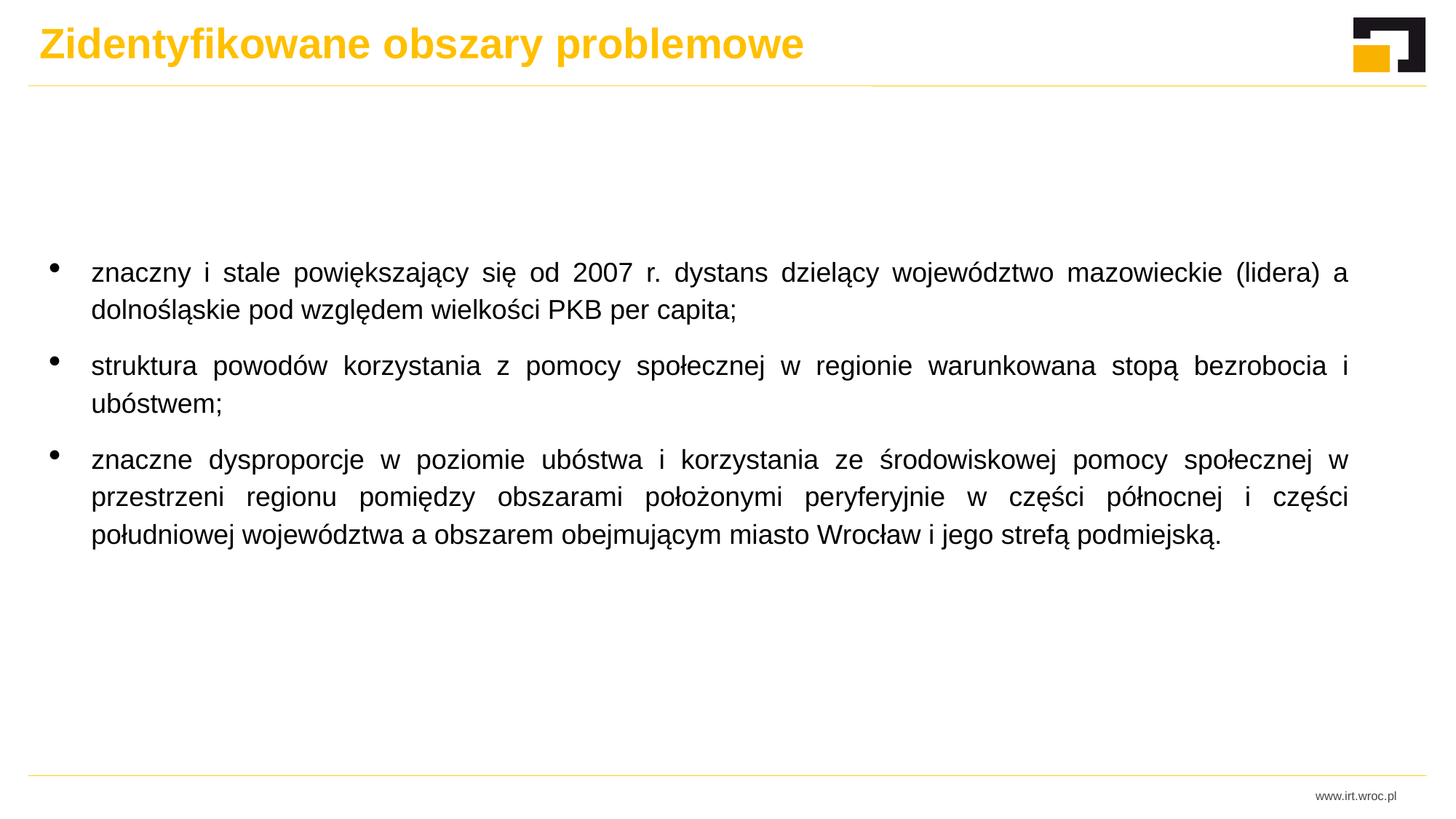

Zidentyfikowane obszary problemowe

znaczny i stale powiększający się od 2007 r. dystans dzielący województwo mazowieckie (lidera) a dolnośląskie pod względem wielkości PKB per capita;
struktura powodów korzystania z pomocy społecznej w regionie warunkowana stopą bezrobocia i ubóstwem;
znaczne dysproporcje w poziomie ubóstwa i korzystania ze środowiskowej pomocy społecznej w przestrzeni regionu pomiędzy obszarami położonymi peryferyjnie w części północnej i części południowej województwa a obszarem obejmującym miasto Wrocław i jego strefą podmiejską.